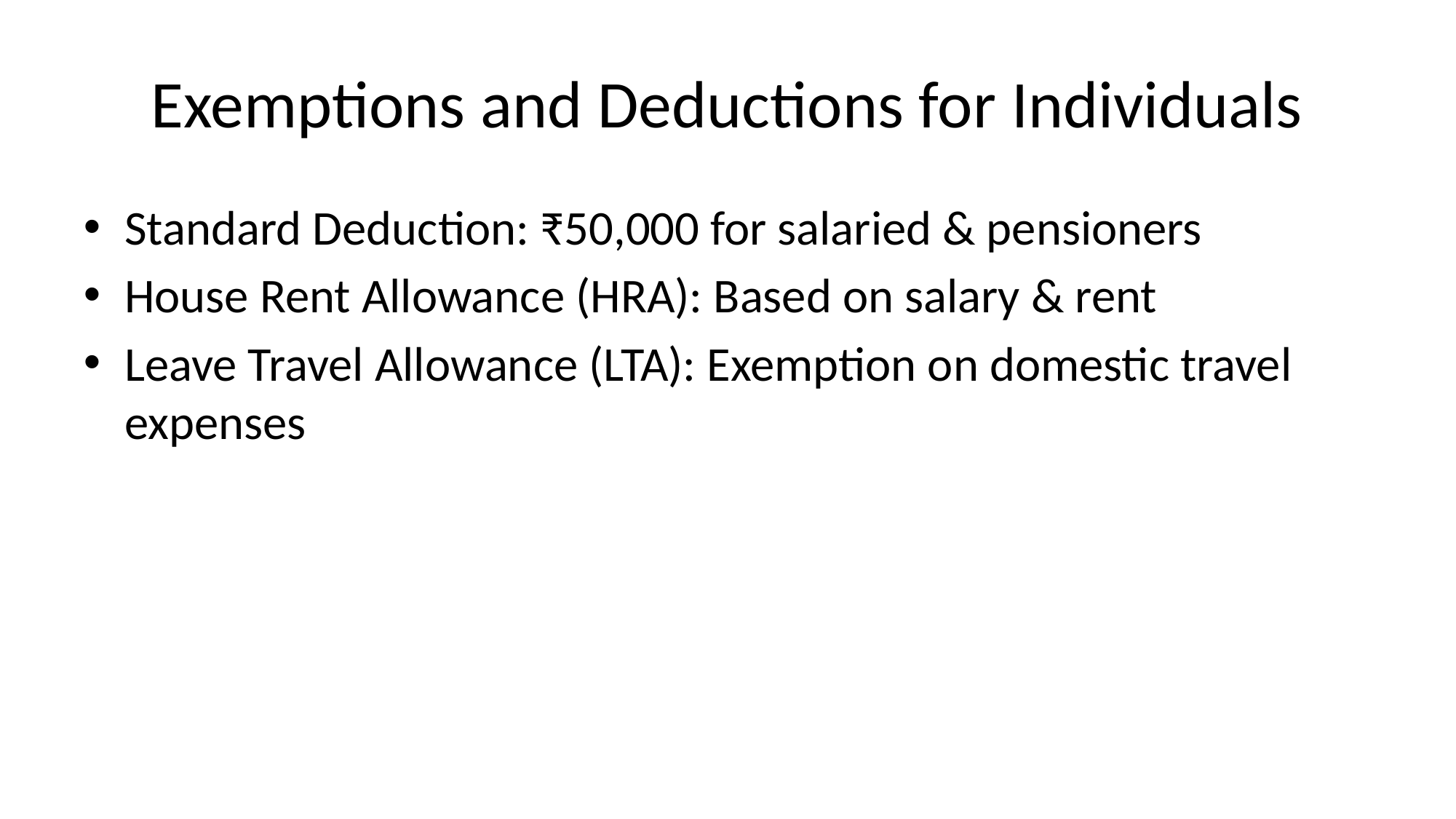

# Exemptions and Deductions for Individuals
Standard Deduction: ₹50,000 for salaried & pensioners
House Rent Allowance (HRA): Based on salary & rent
Leave Travel Allowance (LTA): Exemption on domestic travel expenses